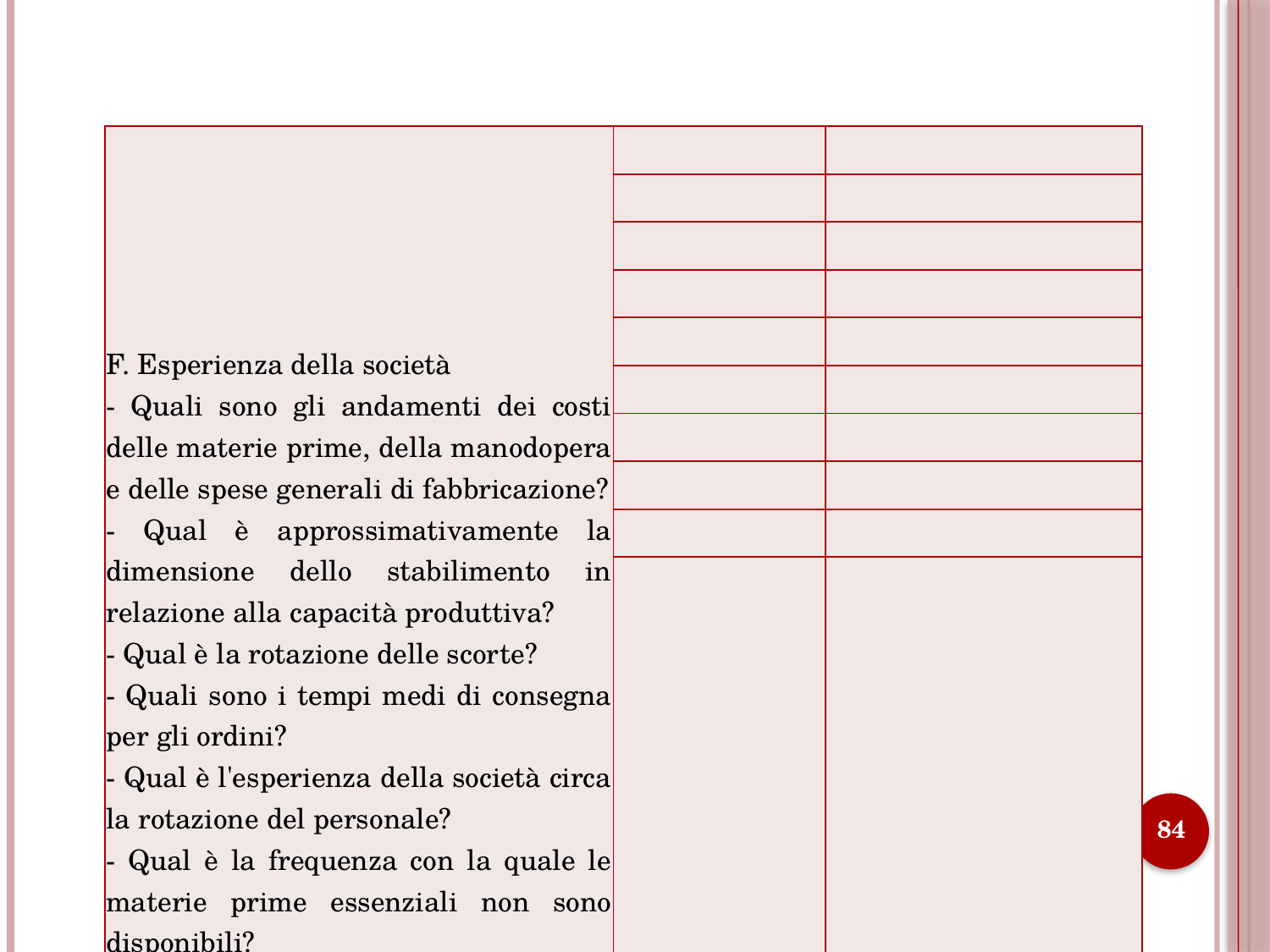

| F. Esperienza della società - Quali sono gli andamenti dei costi delle materie prime, della manodopera e delle spese generali di fabbricazione? - Qual è approssimativamente la dimensione dello stabilimento in relazione alla capacità produttiva? - Qual è la rotazione delle scorte? - Quali sono i tempi medi di consegna per gli ordini? - Qual è l'esperienza della società circa la rotazione del personale? - Qual è la frequenza con la quale le materie prime essenziali non sono disponibili?   G. Il reperimento di materie prime per la produzione è connesso a problemi energetici? |  |  |
| --- | --- | --- |
|  |  |  |
|  |  |  |
|  |  |  |
|  |  |  |
|  |  |  |
|  |  |  |
|  |  |  |
|  |  |  |
|  |  |  |
84